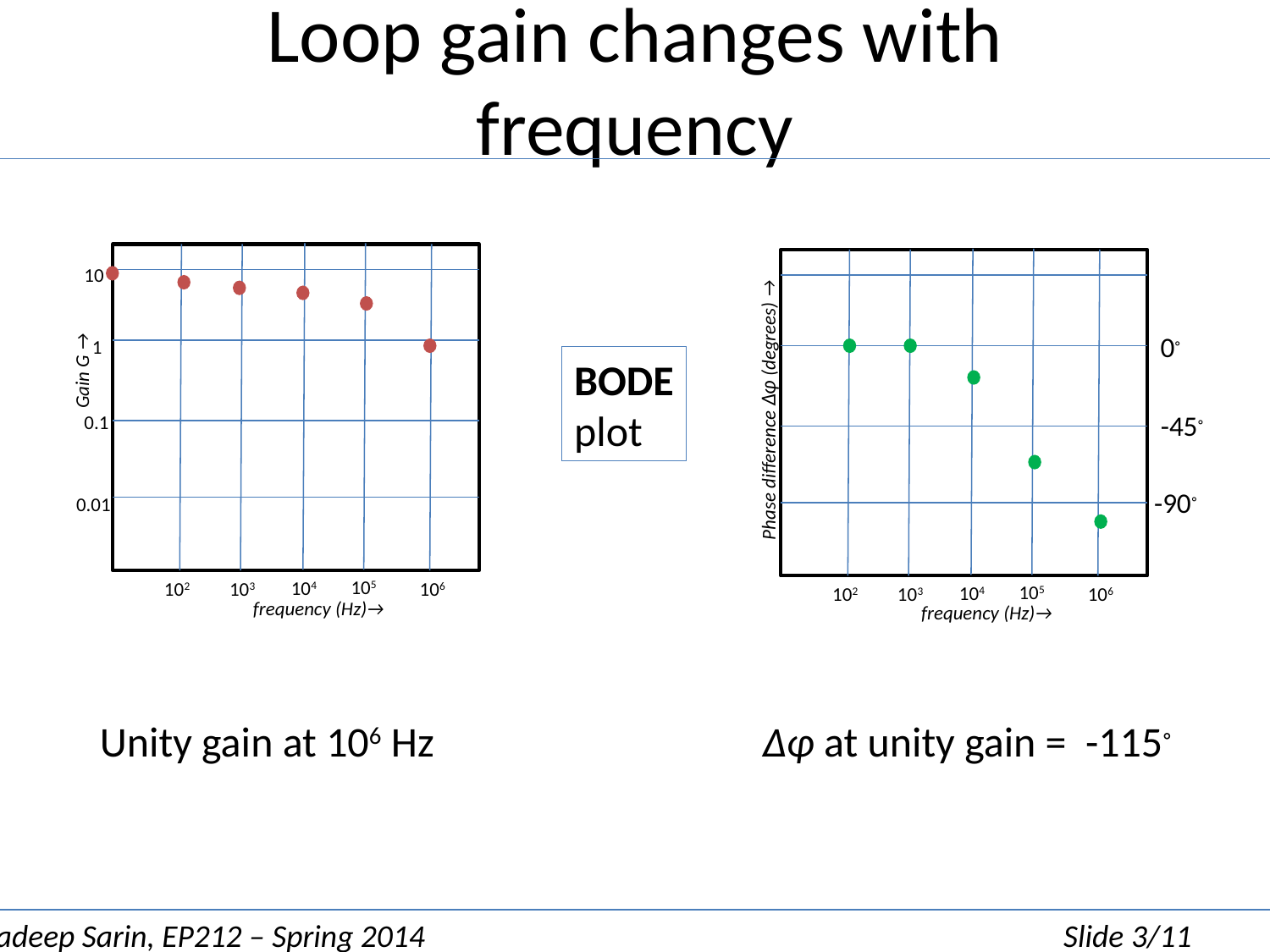

# Loop gain changes with frequency

10
1
Gain G →
0.1
0.01
105
104
102
103
106
frequency (Hz)→

Phase difference Δφ (degrees) →
105
104
102
103
106
frequency (Hz)→
0◦

-45◦

-90◦

BODE
plot
Δφ at unity gain =  -115◦
Unity gain at 106 Hz